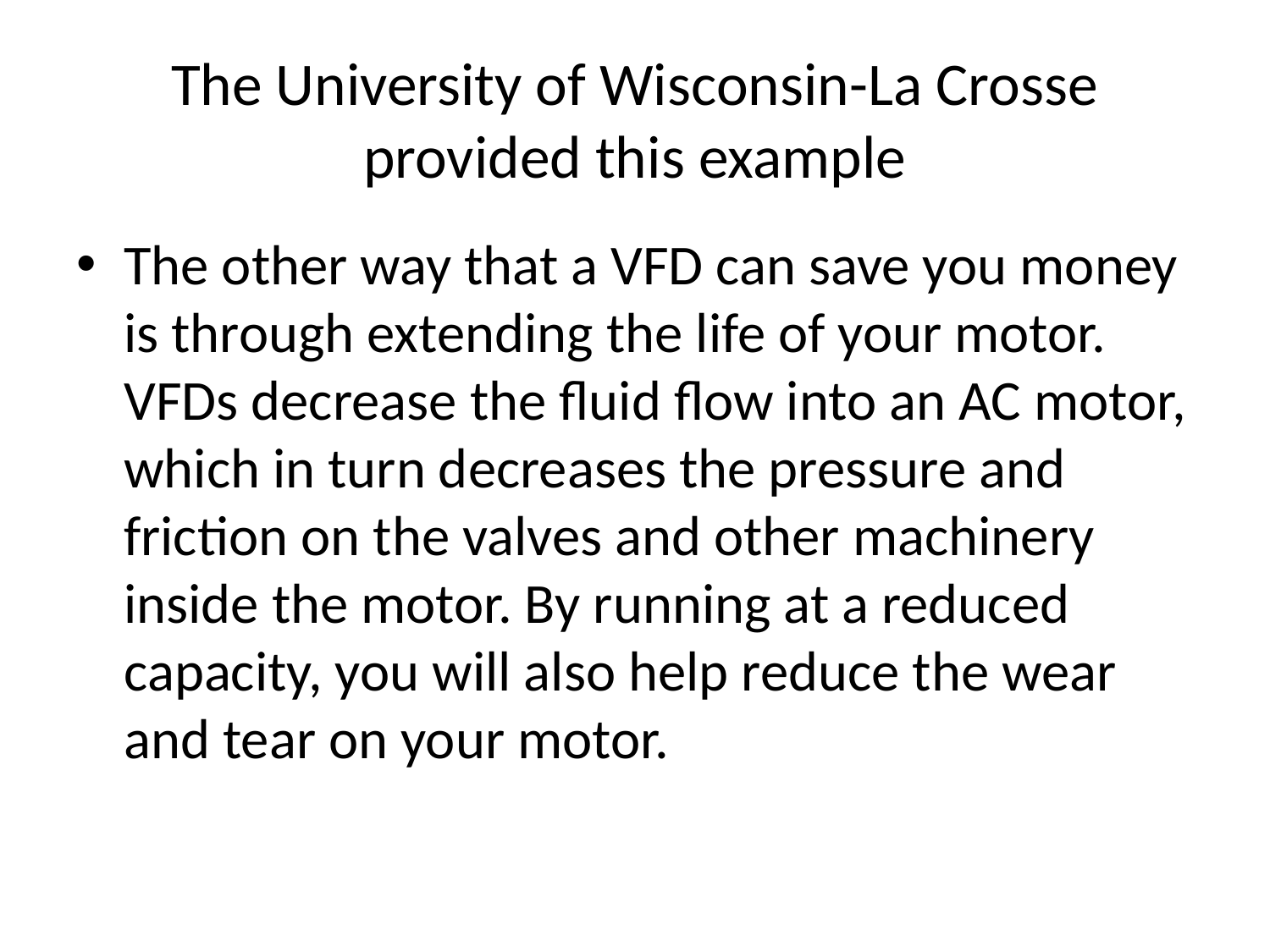

# The University of Wisconsin-La Crosse provided this example
The other way that a VFD can save you money is through extending the life of your motor. VFDs decrease the fluid flow into an AC motor, which in turn decreases the pressure and friction on the valves and other machinery inside the motor. By running at a reduced capacity, you will also help reduce the wear and tear on your motor.